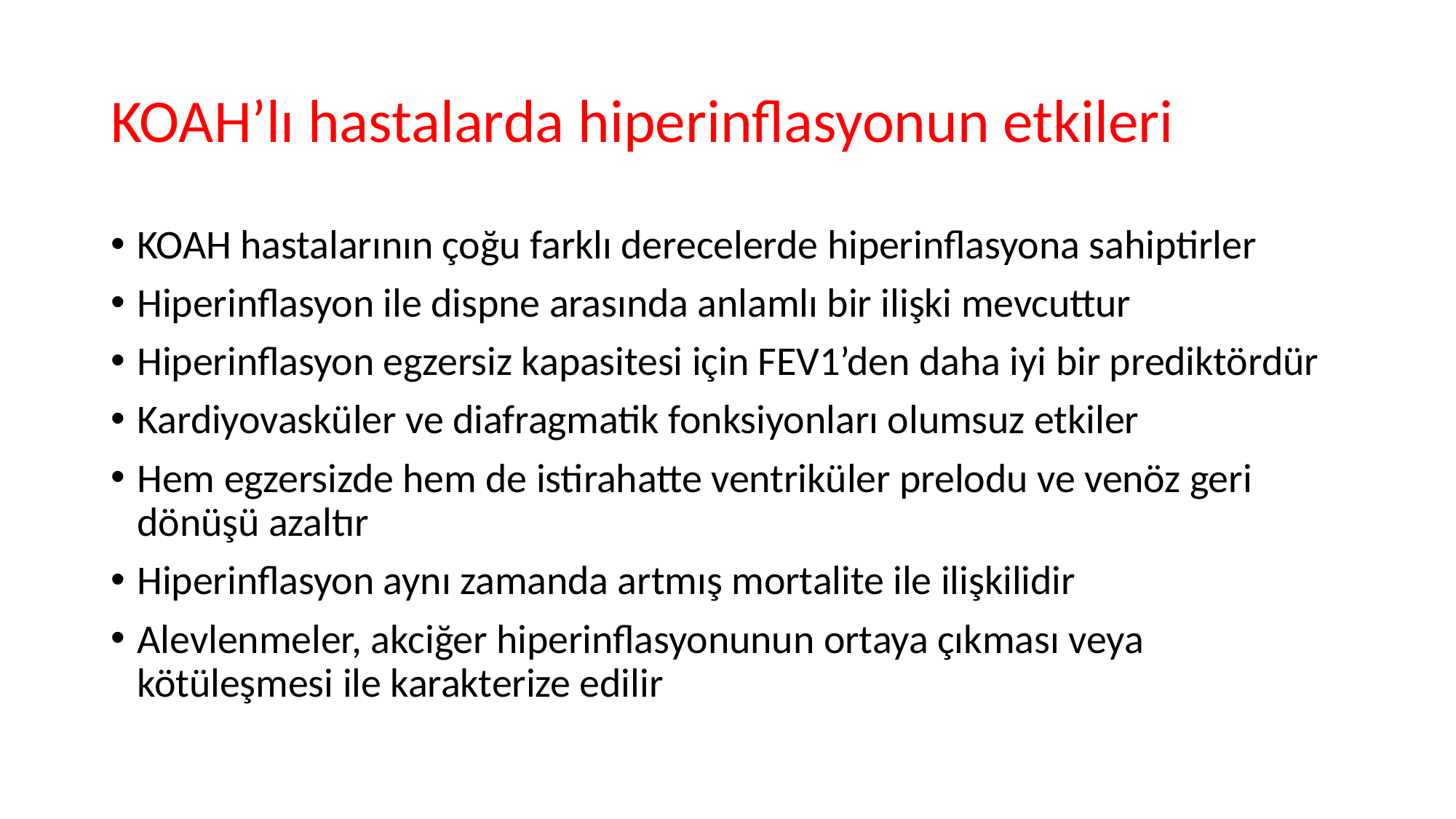

# KOAH’lı hastalarda hiperinflasyonun etkileri
KOAH hastalarının çoğu farklı derecelerde hiperinflasyona sahiptirler
Hiperinflasyon ile dispne arasında anlamlı bir ilişki mevcuttur
Hiperinflasyon egzersiz kapasitesi için FEV1’den daha iyi bir prediktördür
Kardiyovasküler ve diafragmatik fonksiyonları olumsuz etkiler
Hem egzersizde hem de istirahatte ventriküler prelodu ve venöz geri dönüşü azaltır
Hiperinflasyon aynı zamanda artmış mortalite ile ilişkilidir
Alevlenmeler, akciğer hiperinflasyonunun ortaya çıkması veya kötüleşmesi ile karakterize edilir